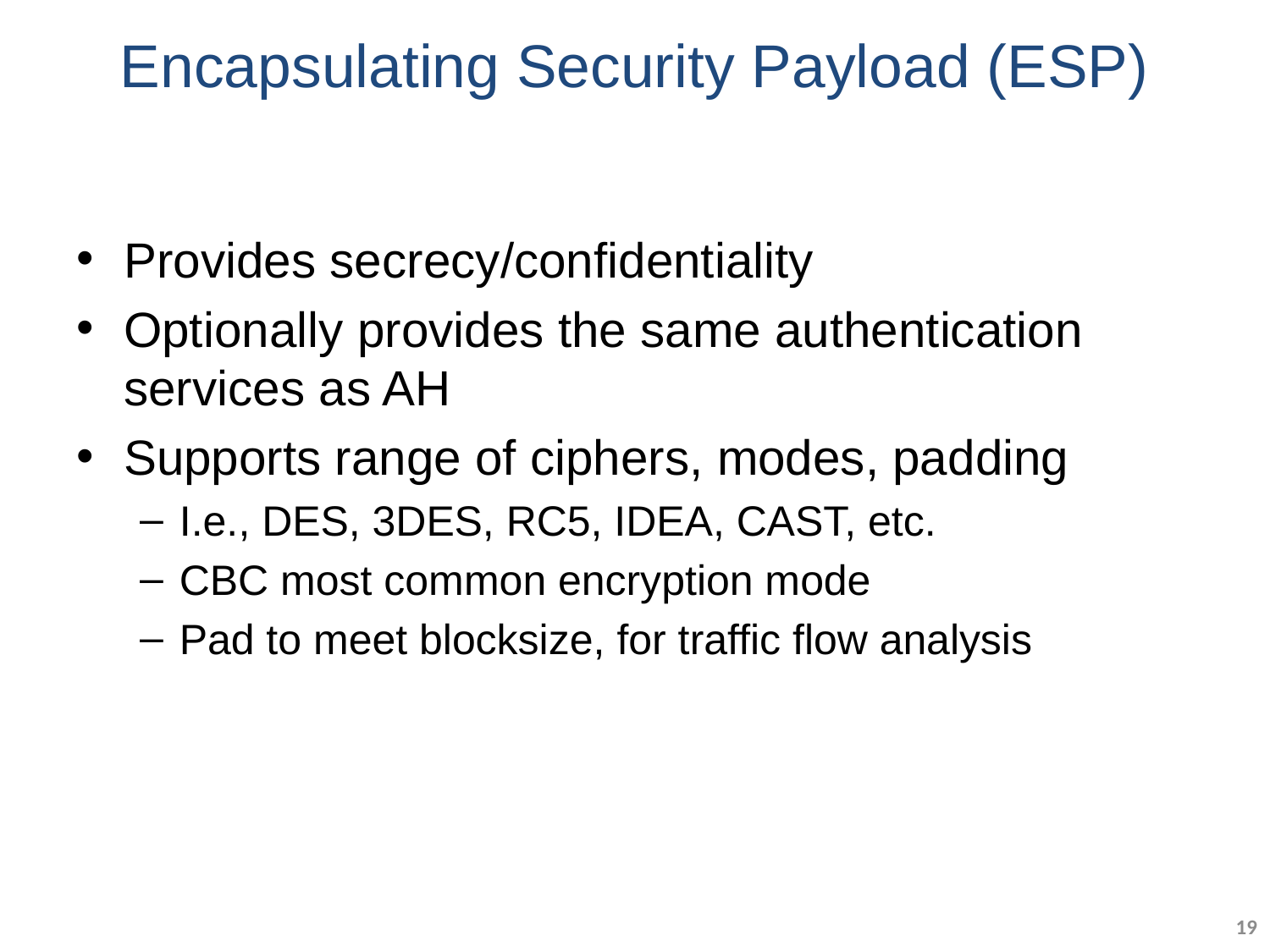

# Encapsulating Security Payload (ESP)
Provides secrecy/confidentiality
Optionally provides the same authentication services as AH
Supports range of ciphers, modes, padding
I.e., DES, 3DES, RC5, IDEA, CAST, etc.
CBC most common encryption mode
Pad to meet blocksize, for traffic flow analysis

19